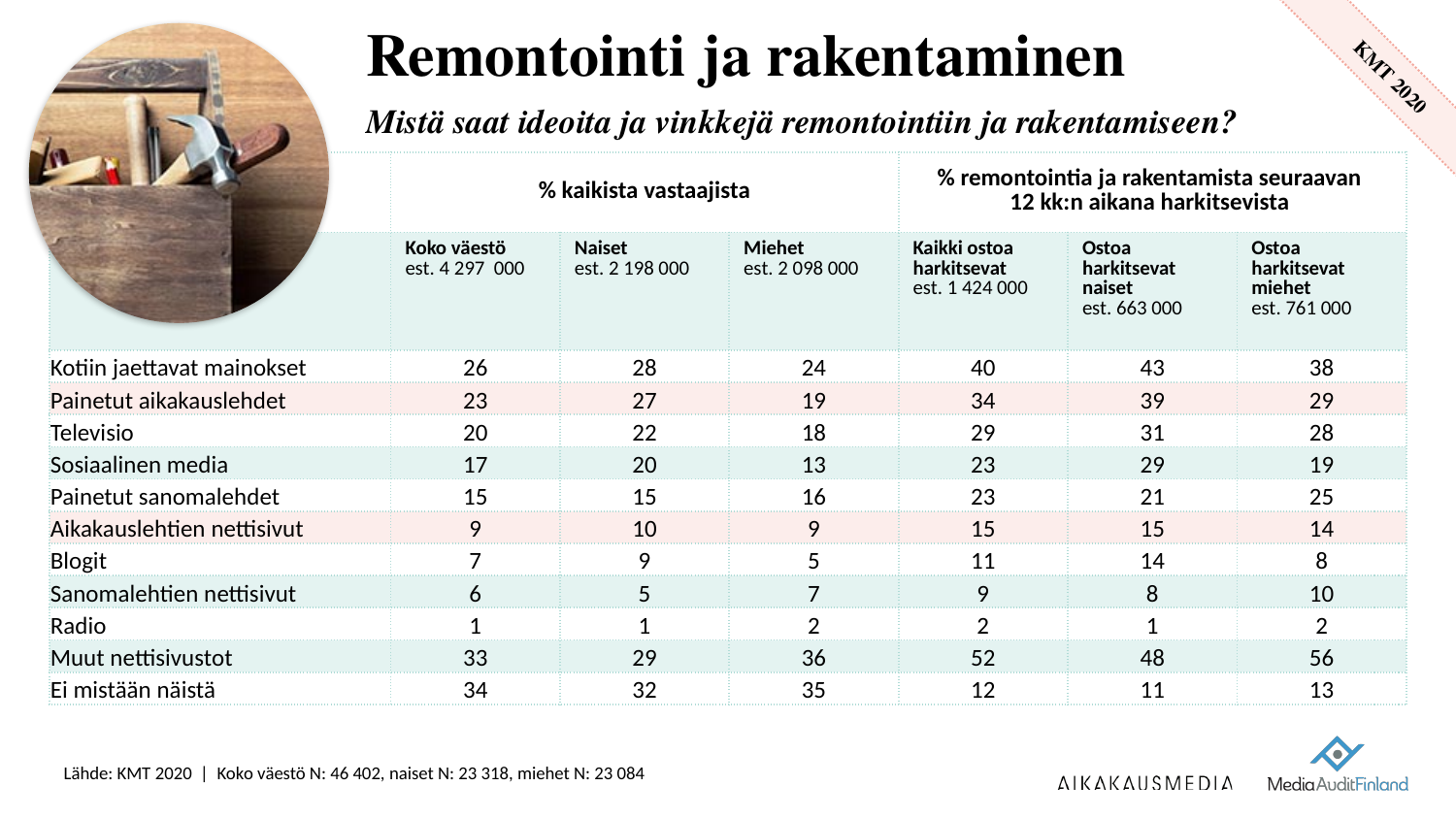

# Remontointi ja rakentaminen Mistä saat ideoita ja vinkkejä remontointiin ja rakentamiseen?

|  | % kaikista vastaajista |  |  | % remontointia ja rakentamista seuraavan 12 kk:n aikana harkitsevista |  |  |
| --- | --- | --- | --- | --- | --- | --- |
|  | Koko väestö est. 4 297 000 | Naiset est. 2 198 000 | Miehet est. 2 098 000 | Kaikki ostoa harkitsevat est. 1 424 000 | Ostoa harkitsevat naiset est. 663 000 | Ostoa harkitsevat miehet est. 761 000 |
| Kotiin jaettavat mainokset | 26 | 28 | 24 | 40 | 43 | 38 |
| Painetut aikakauslehdet | 23 | 27 | 19 | 34 | 39 | 29 |
| Televisio | 20 | 22 | 18 | 29 | 31 | 28 |
| Sosiaalinen media | 17 | 20 | 13 | 23 | 29 | 19 |
| Painetut sanomalehdet | 15 | 15 | 16 | 23 | 21 | 25 |
| Aikakauslehtien nettisivut | 9 | 10 | 9 | 15 | 15 | 14 |
| Blogit | 7 | 9 | 5 | 11 | 14 | 8 |
| Sanomalehtien nettisivut | 6 | 5 | 7 | 9 | 8 | 10 |
| Radio | 1 | 1 | 2 | 2 | 1 | 2 |
| Muut nettisivustot | 33 | 29 | 36 | 52 | 48 | 56 |
| Ei mistään näistä | 34 | 32 | 35 | 12 | 11 | 13 |